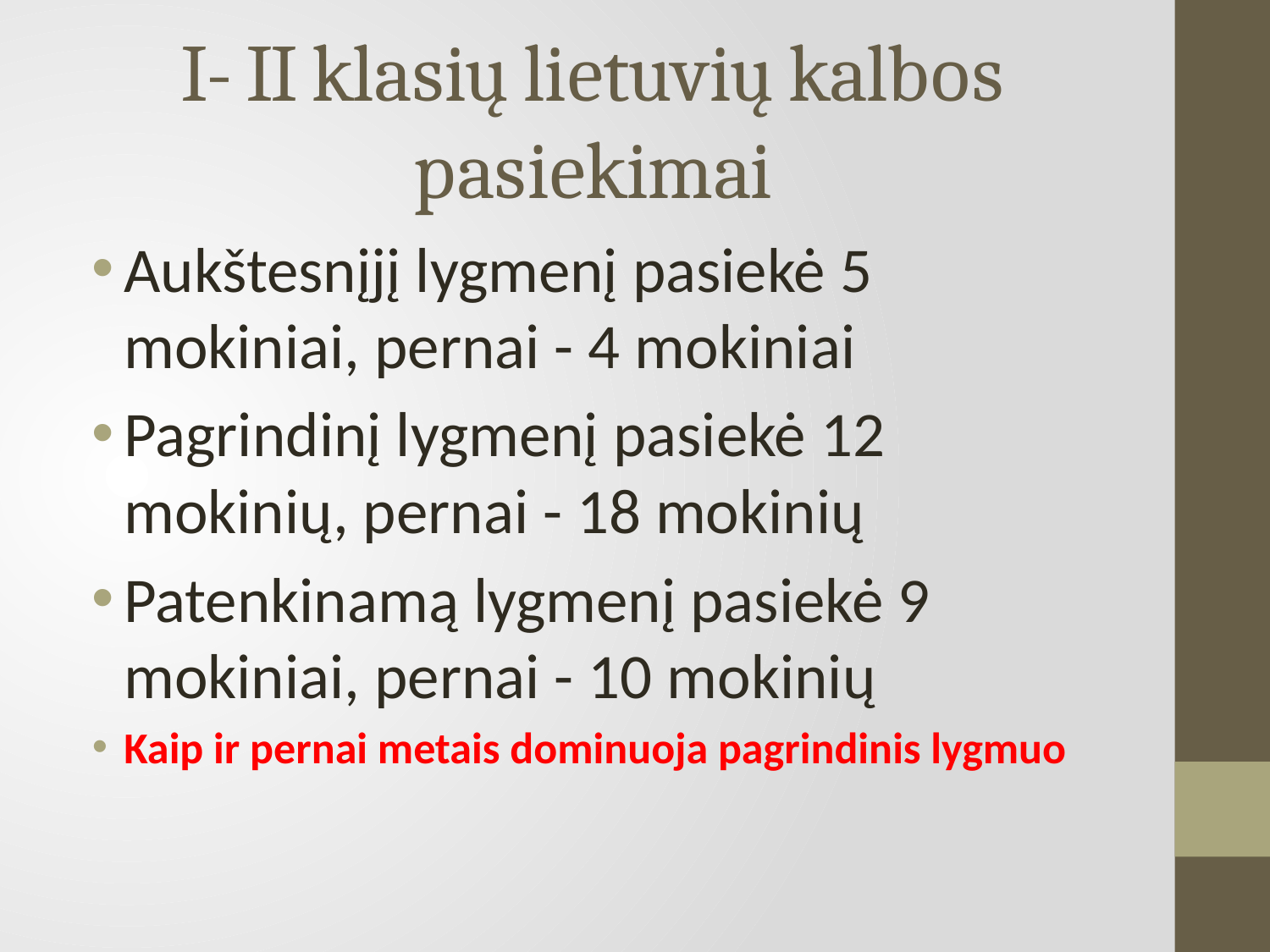

# I- II klasių lietuvių kalbos pasiekimai
Aukštesnįjį lygmenį pasiekė 5 mokiniai, pernai - 4 mokiniai
Pagrindinį lygmenį pasiekė 12 mokinių, pernai - 18 mokinių
Patenkinamą lygmenį pasiekė 9 mokiniai, pernai - 10 mokinių
Kaip ir pernai metais dominuoja pagrindinis lygmuo